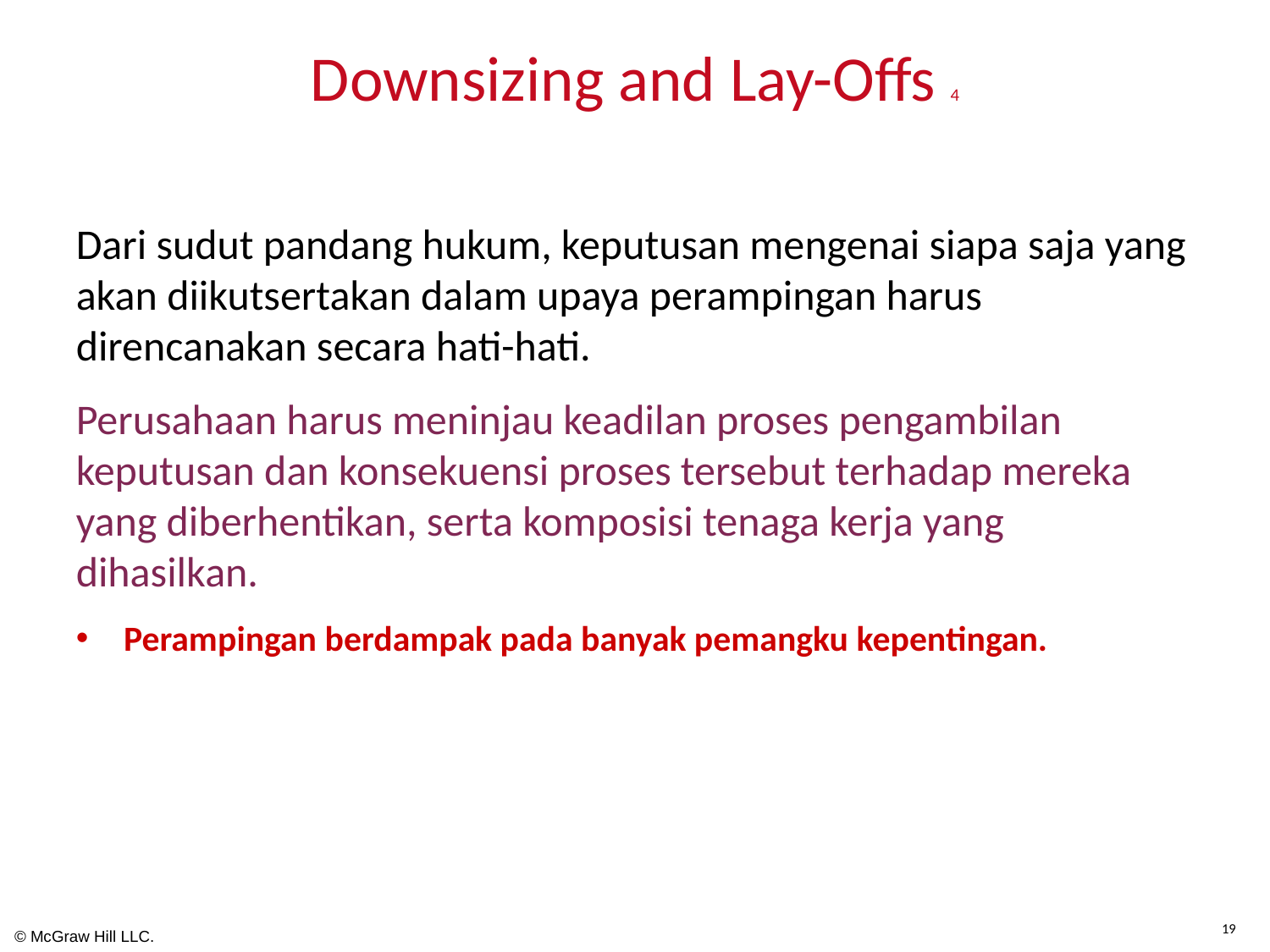

# Downsizing and Lay-Offs 4

Dari sudut pandang hukum, keputusan mengenai siapa saja yang akan diikutsertakan dalam upaya perampingan harus direncanakan secara hati-hati.
Perusahaan harus meninjau keadilan proses pengambilan keputusan dan konsekuensi proses tersebut terhadap mereka yang diberhentikan, serta komposisi tenaga kerja yang dihasilkan.
Perampingan berdampak pada banyak pemangku kepentingan.
19